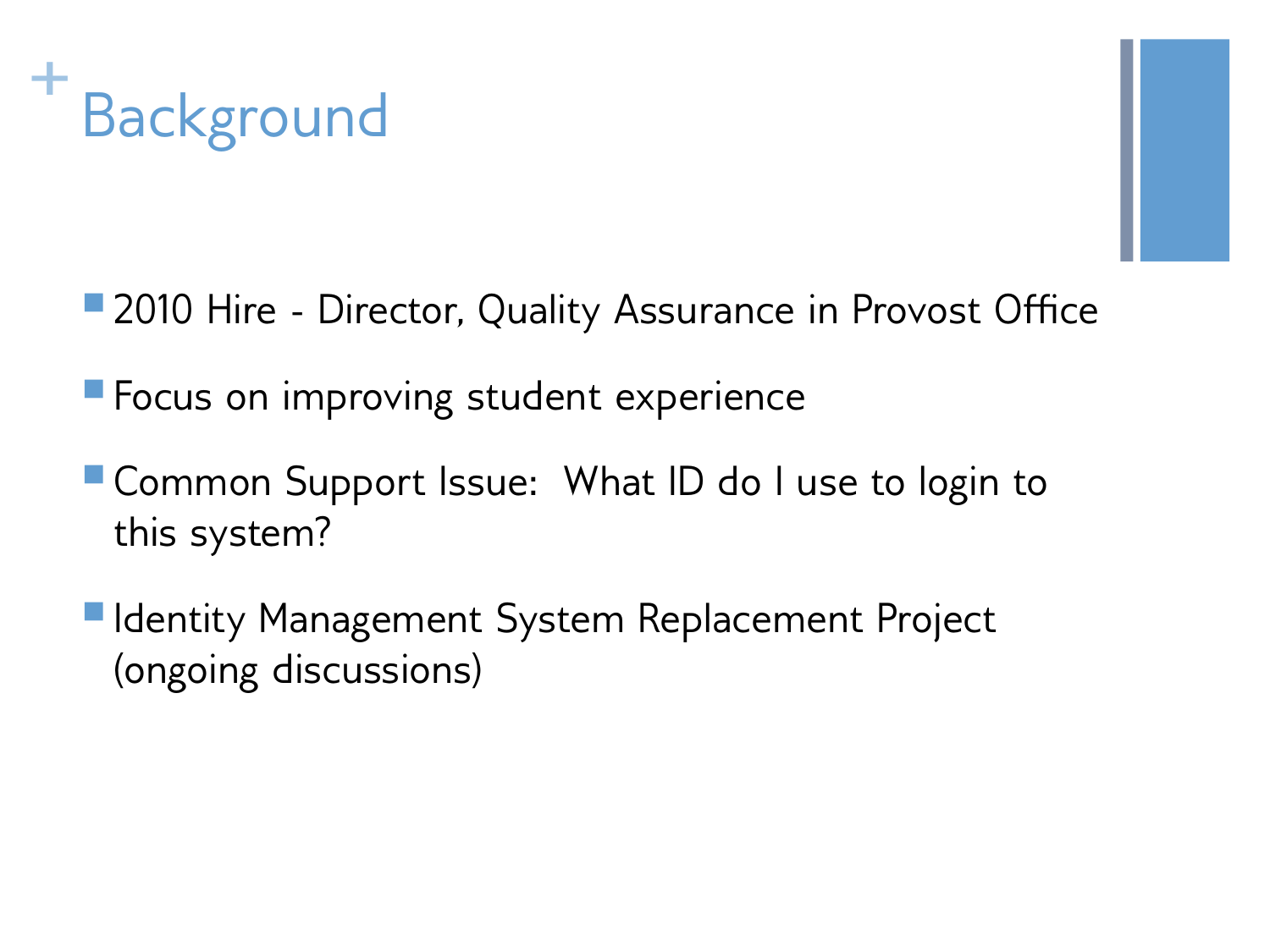

# Background
2010 Hire - Director, Quality Assurance in Provost Office
Focus on improving student experience
Common Support Issue:  What ID do I use to login to this system?
Identity Management System Replacement Project (ongoing discussions)